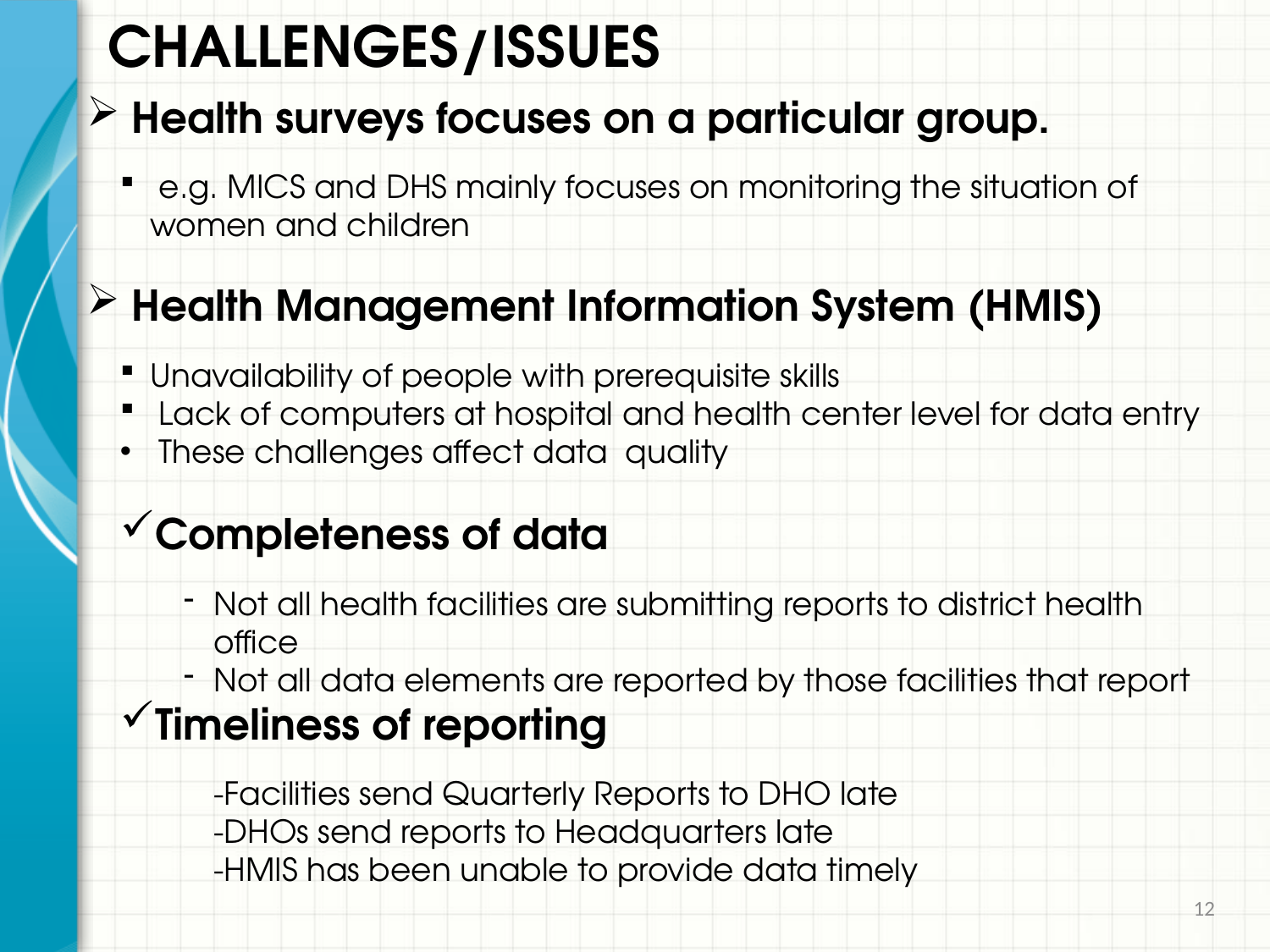

# CHALLENGES/ISSUES
 Health surveys focuses on a particular group.

 e.g. MICS and DHS mainly focuses on monitoring the situation of women and children
 Health Management Information System (HMIS)

Unavailability of people with prerequisite skills
 Lack of computers at hospital and health center level for data entry
 These challenges affect data  quality

Completeness of data

Not all health facilities are submitting reports to district health office
Not all data elements are reported by those facilities that report
Timeliness of reporting

-Facilities send Quarterly Reports to DHO late
-DHOs send reports to Headquarters late
-HMIS has been unable to provide data timely
12